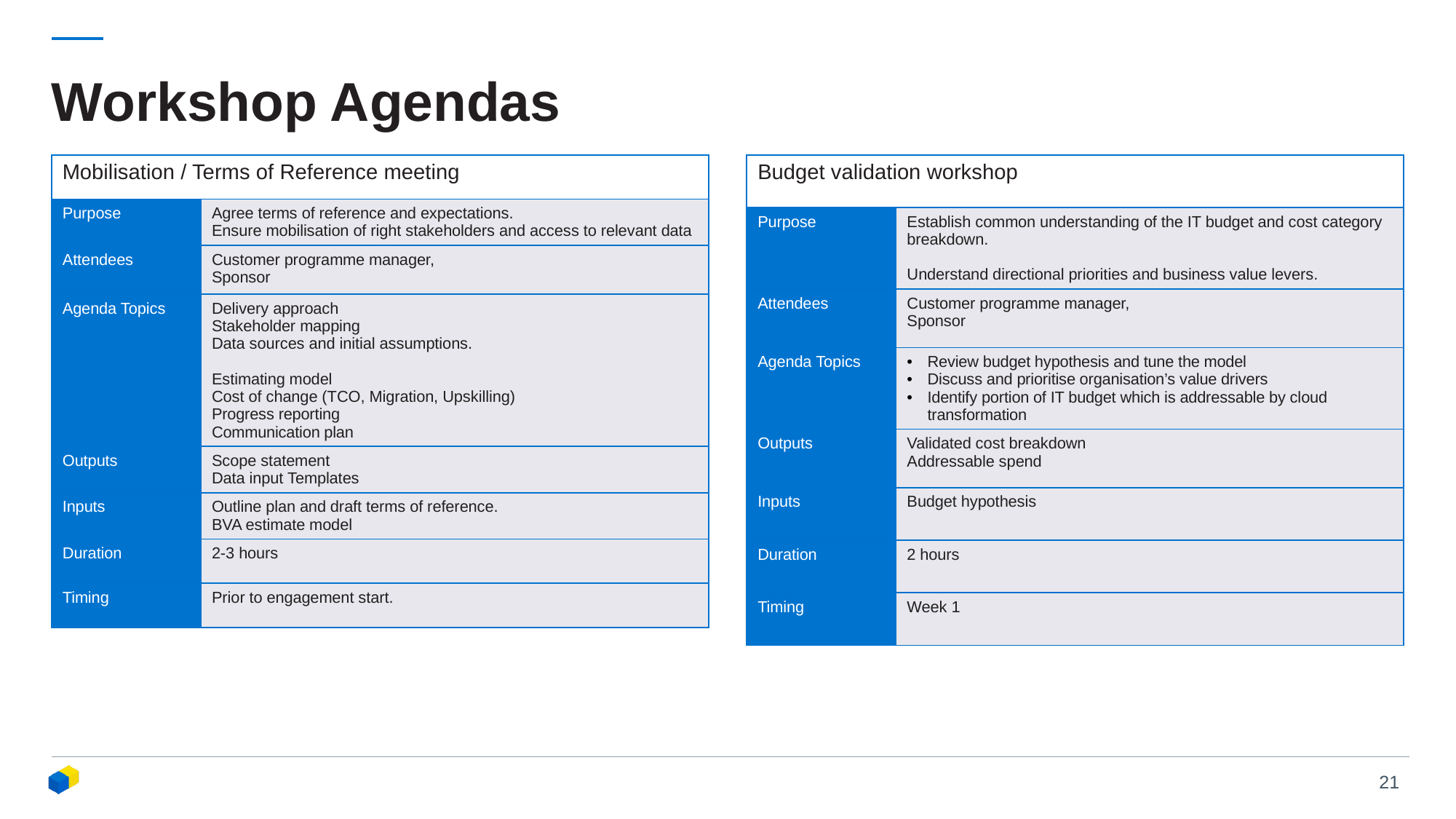

# Workshop Agendas
| Mobilisation / Terms of Reference meeting |  |
| --- | --- |
| Purpose | Agree terms of reference and expectations. Ensure mobilisation of right stakeholders and access to relevant data |
| Attendees | Customer programme manager, Sponsor |
| Agenda Topics | Delivery approach Stakeholder mapping Data sources and initial assumptions. Estimating model Cost of change (TCO, Migration, Upskilling) Progress reporting Communication plan |
| Outputs | Scope statement Data input Templates |
| Inputs | Outline plan and draft terms of reference. BVA estimate model |
| Duration | 2-3 hours |
| Timing | Prior to engagement start. |
| Budget validation workshop |  |
| --- | --- |
| Purpose | Establish common understanding of the IT budget and cost category breakdown. Understand directional priorities and business value levers. |
| Attendees | Customer programme manager, Sponsor |
| Agenda Topics | Review budget hypothesis and tune the model Discuss and prioritise organisation’s value drivers Identify portion of IT budget which is addressable by cloud transformation |
| Outputs | Validated cost breakdown Addressable spend |
| Inputs | Budget hypothesis |
| Duration | 2 hours |
| Timing | Week 1 |